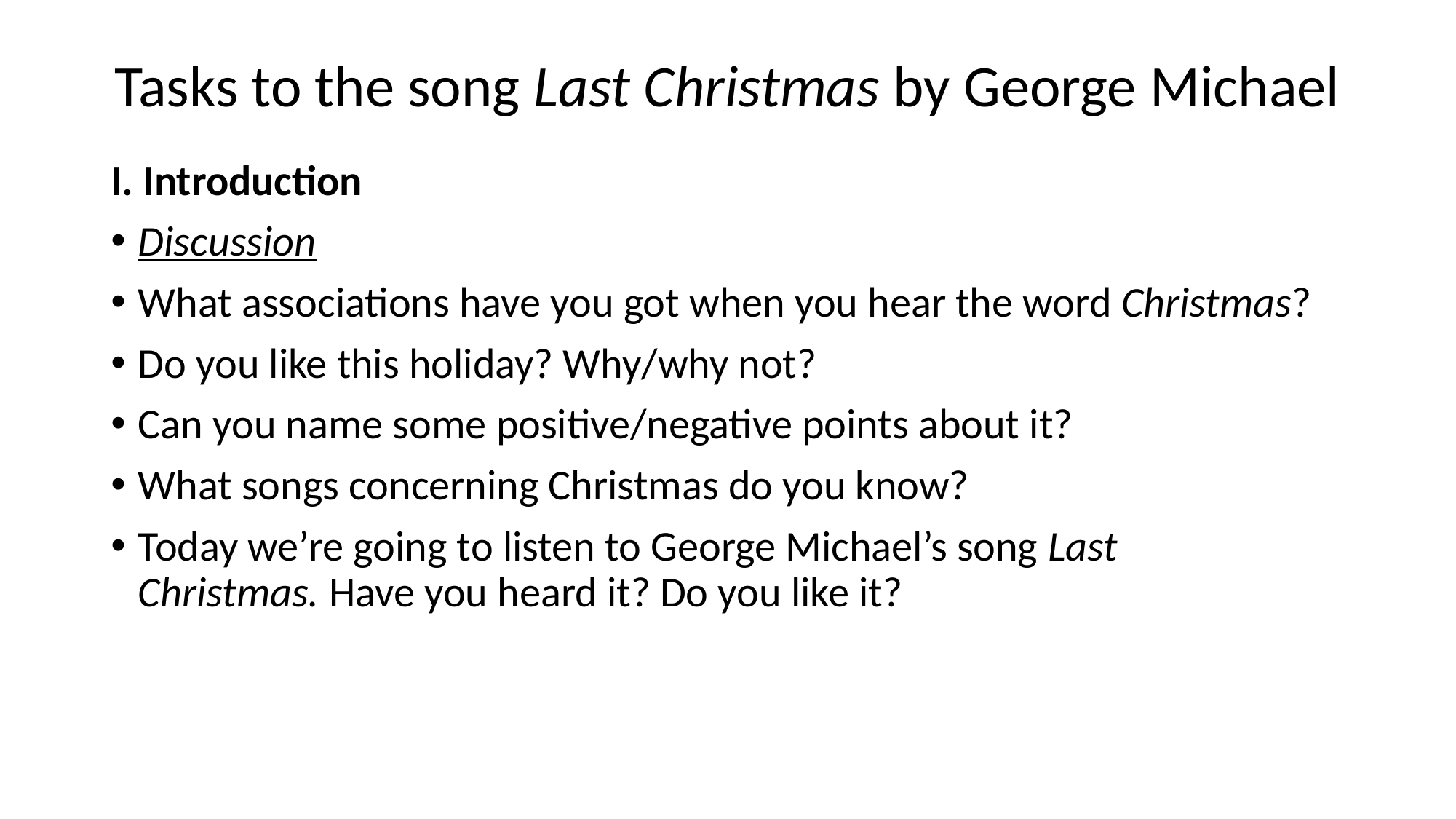

# Tasks to the song Last Christmas by George Michael
I. Introduction
Discussion
What associations have you got when you hear the word Christmas?
Do you like this holiday? Why/why not?
Can you name some positive/negative points about it?
What songs concerning Christmas do you know?
Today we’re going to listen to George Michael’s song Last Christmas. Have you heard it? Do you like it?